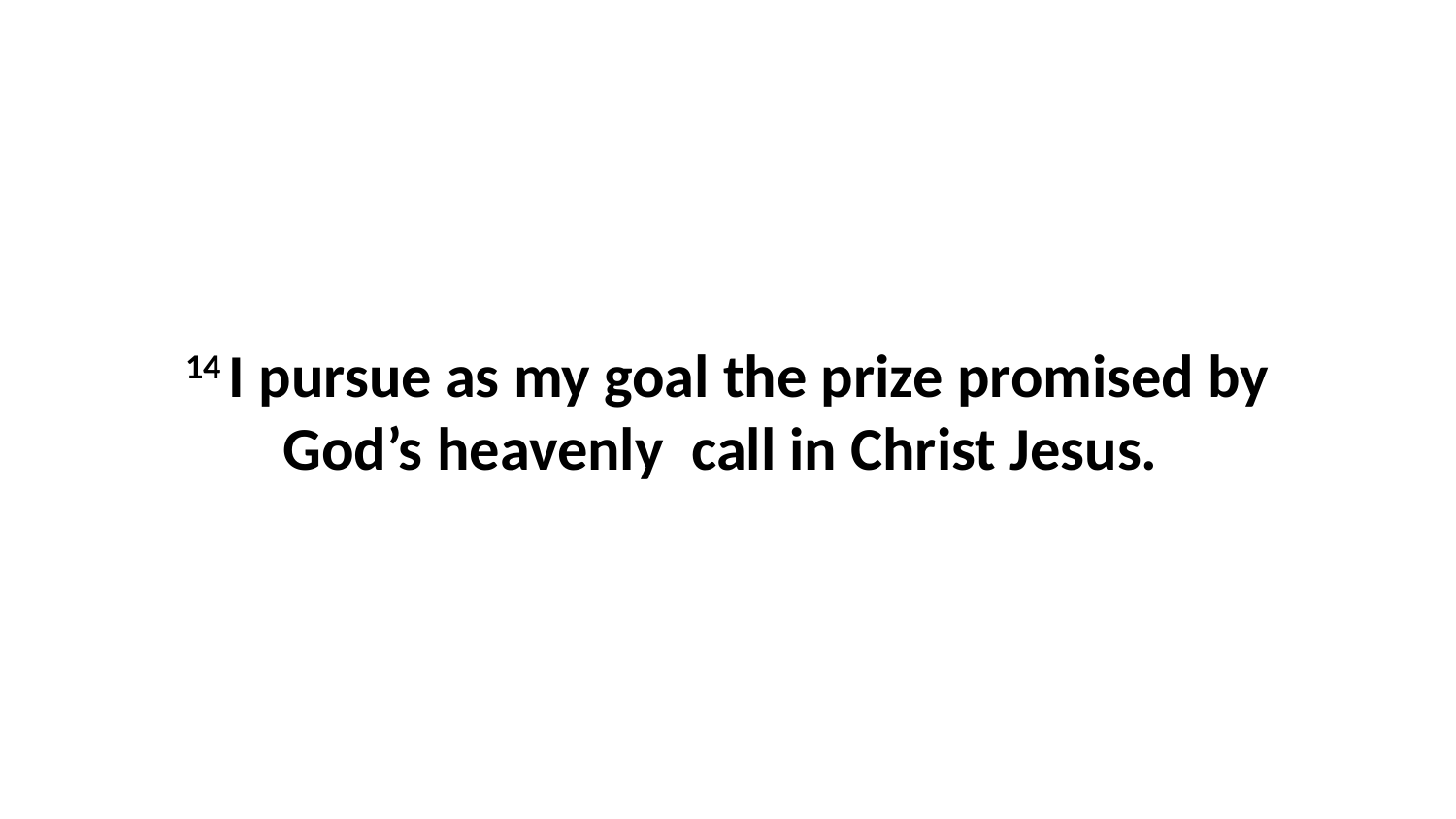

14 I pursue as my goal the prize promised by God’s heavenly  call in Christ Jesus.